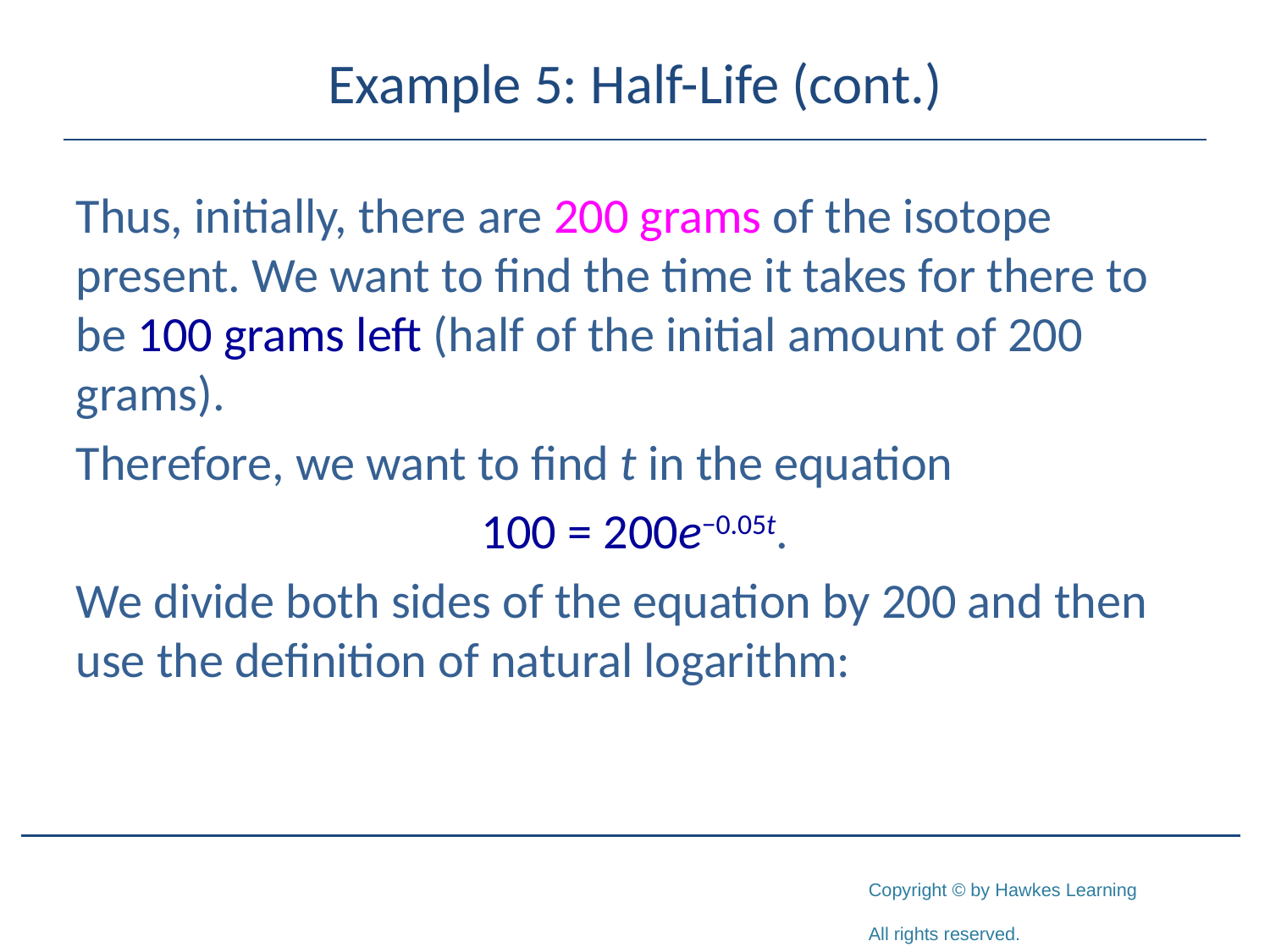

# Example 5: Half-Life (cont.)
Thus, initially, there are 200 grams of the isotope present. We want to find the time it takes for there to be 100 grams left (half of the initial amount of 200 grams).
Therefore, we want to find t in the equation
100 = 200e−0.05t.
We divide both sides of the equation by 200 and then use the definition of natural logarithm: